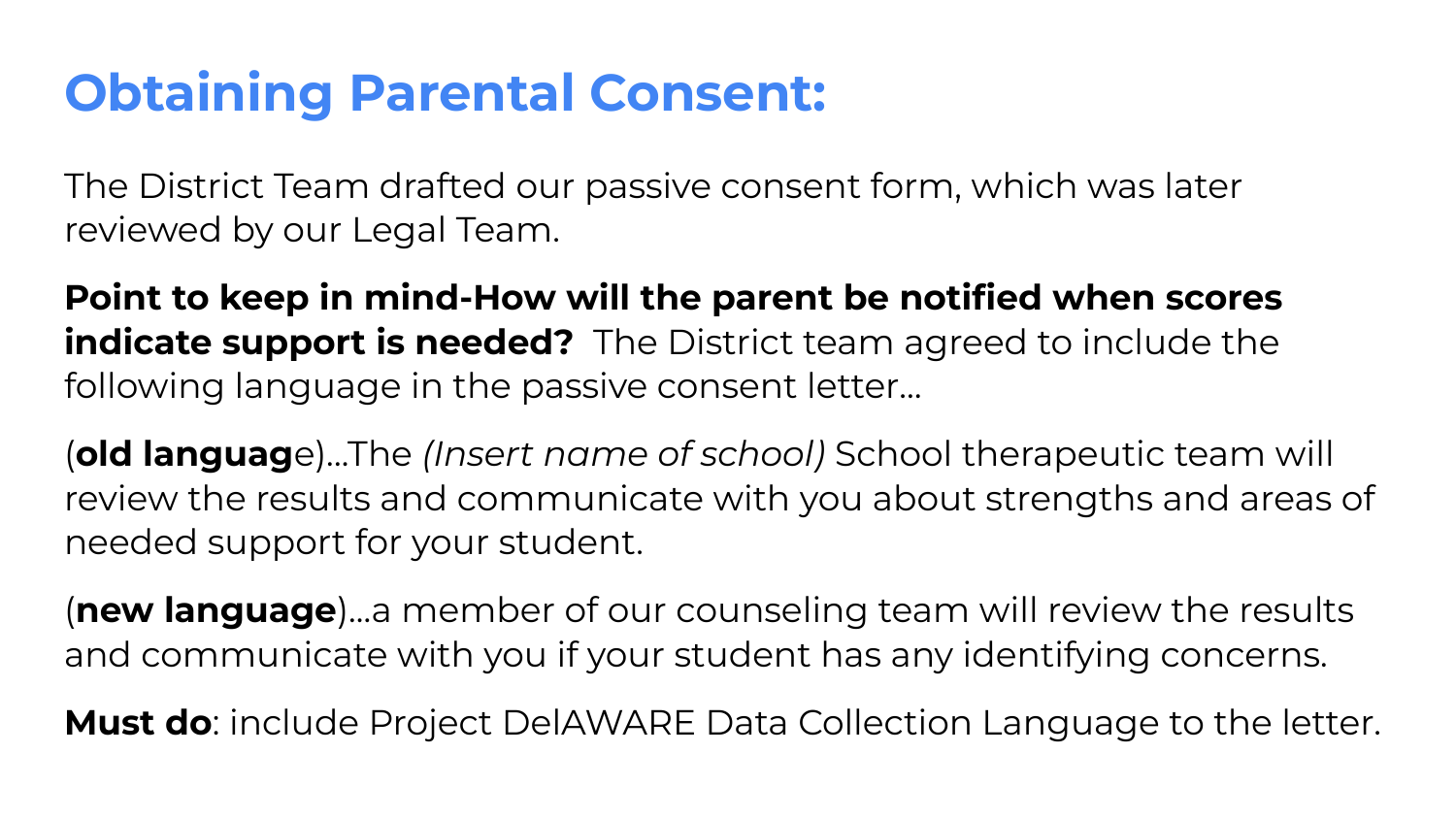

# Obtaining Parental Consent:
The District Team drafted our passive consent form, which was later reviewed by our Legal Team.
Point to keep in mind-How will the parent be notified when scores indicate support is needed?  The District team agreed to include the following language in the passive consent letter…
(old language)...The (Insert name of school) School therapeutic team will review the results and communicate with you about strengths and areas of needed support for your student.
(new language)...a member of our counseling team will review the results and communicate with you if your student has any identifying concerns.
Must do: include Project DelAWARE Data Collection Language to the letter.